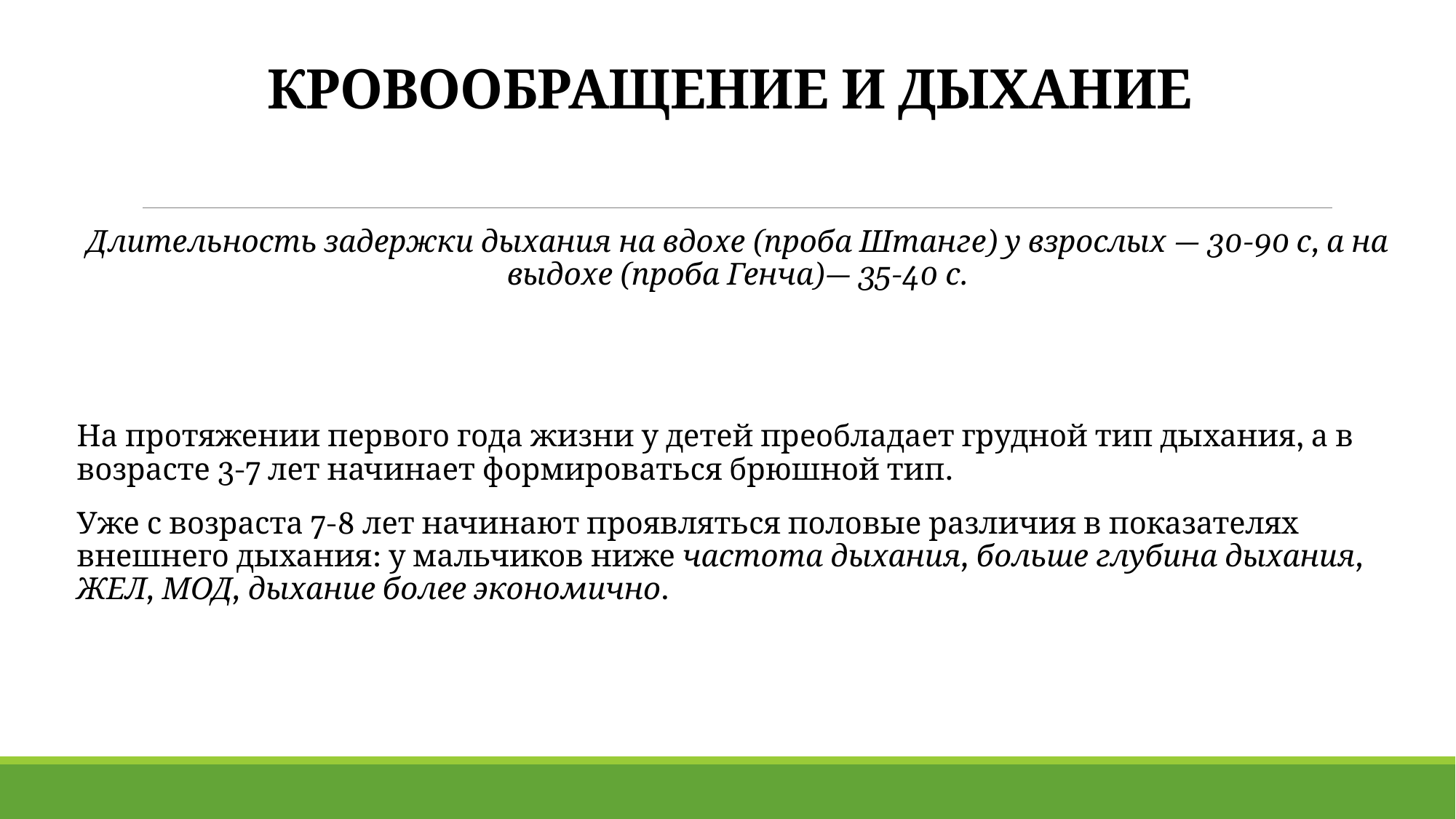

# КРОВООБРАЩЕНИЕ И ДЫХАНИЕ
Длительность задержки дыхания на вдохе (проба Штанге) у взрослых — 30-90 с, а на выдохе (проба Генча)— 35-40 с.

На протяжении первого года жизни у детей преобладает грудной тип дыхания, а в возрасте 3-7 лет начинает формироваться брюшной тип.
Уже с возраста 7-8 лет начинают проявляться половые различия в показателях внешнего дыхания: у мальчиков ниже частота дыхания, больше глубина дыхания, ЖЕЛ, МОД, дыхание более эконо­мично.